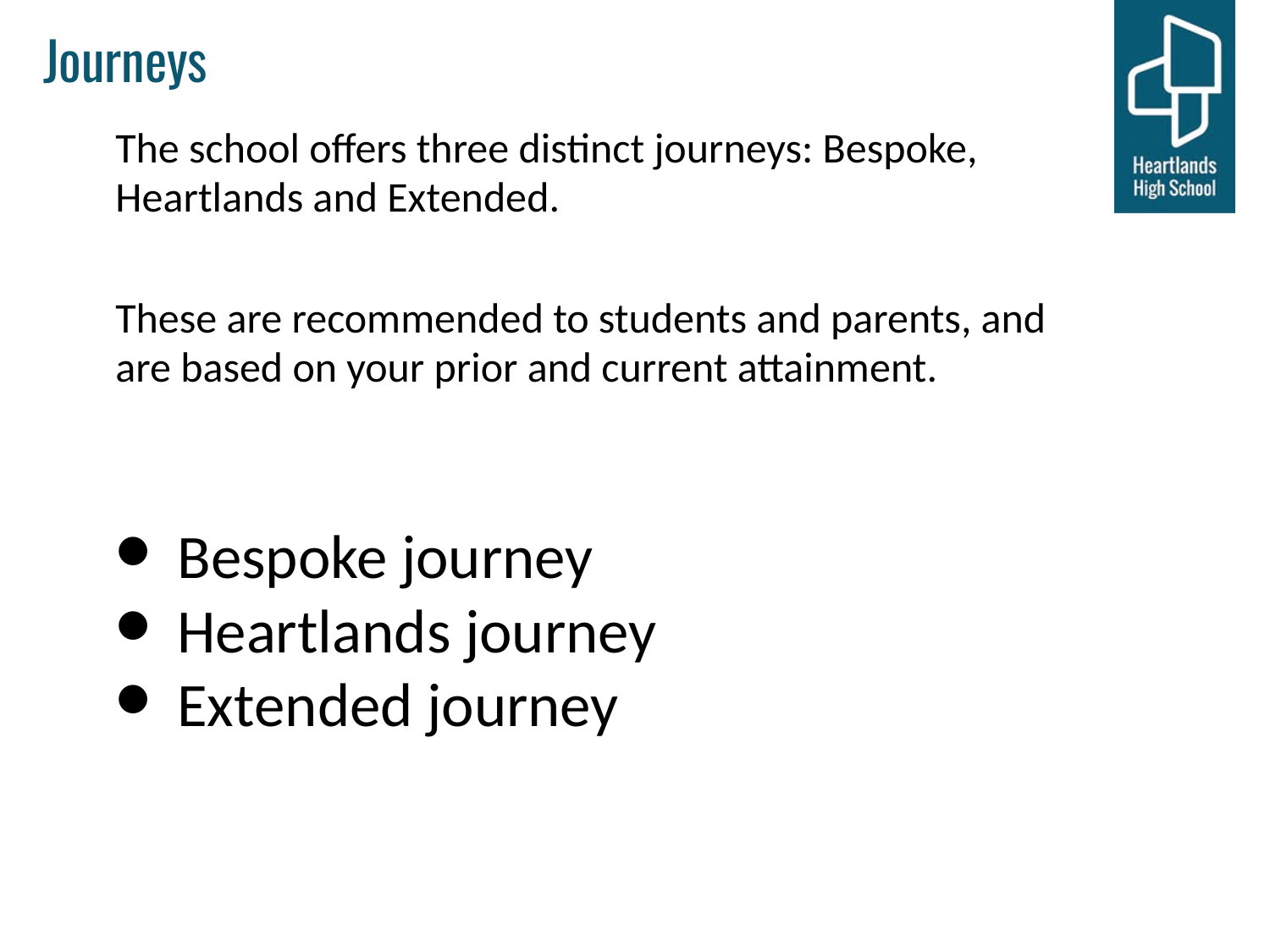

# Journeys

The school offers three distinct journeys: Bespoke, Heartlands and Extended.

These are recommended to students and parents, and are based on your prior and current attainment.

Bespoke journey
Heartlands journey
Extended journey